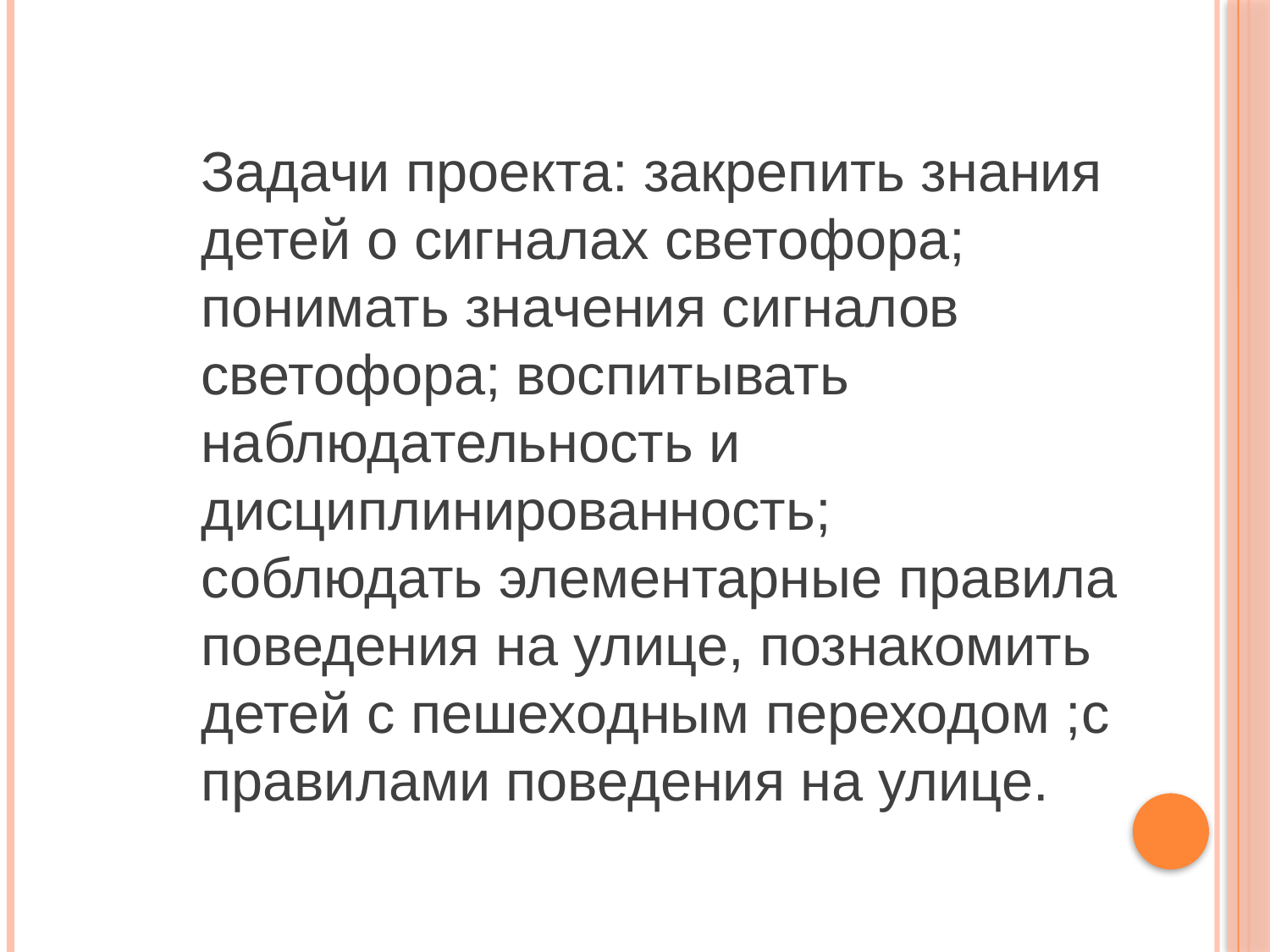

Задачи проекта: закрепить знания детей о сигналах светофора; понимать значения сигналов светофора; воспитывать наблюдательность и дисциплинированность; соблюдать элементарные правила поведения на улице, познакомить детей с пешеходным переходом ;с правилами поведения на улице.